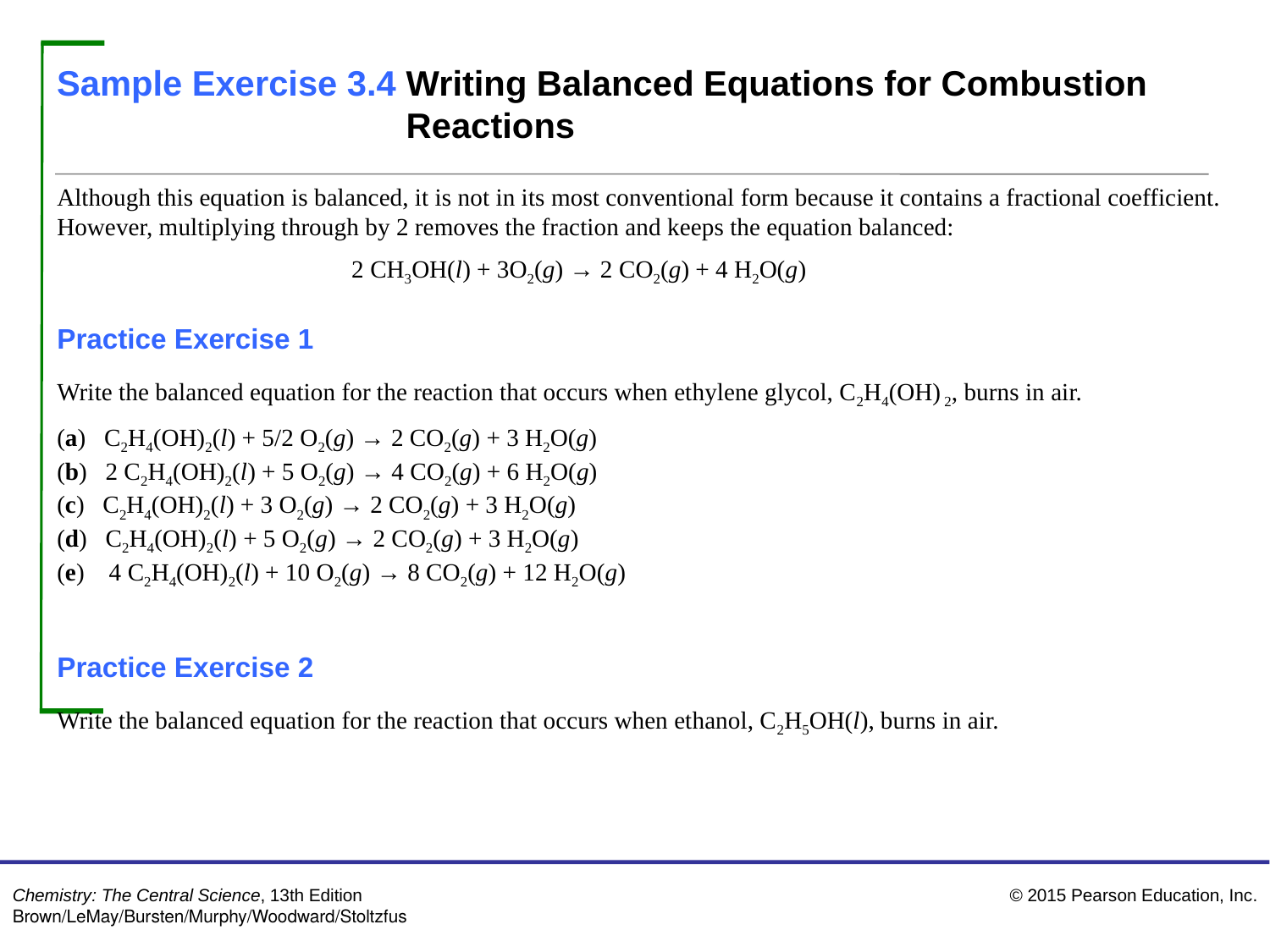

Sample Exercise 3.4 Writing Balanced Equations for Combustion Reactions
Continued

Although this equation is balanced, it is not in its most conventional form because it contains a fractional coefficient. However, multiplying through by 2 removes the fraction and keeps the equation balanced:
                                                2 CH3OH(l) + 3O2(g) → 2 CO2(g) + 4 H2O(g)

Practice Exercise 1

Write the balanced equation for the reaction that occurs when ethylene glycol, C2H4(OH) 2, burns in air.
(a)   C2H4(OH)2(l) + 5/2 O2(g) → 2 CO2(g) + 3 H2O(g)
(b)   2 C2H4(OH)2(l) + 5 O2(g) → 4 CO2(g) + 6 H2O(g)
(c)   C2H4(OH)2(l) + 3 O2(g) → 2 CO2(g) + 3 H2O(g)
(d)   C2H4(OH)2(l) + 5 O2(g) → 2 CO2(g) + 3 H2O(g)
(e)    4 C2H4(OH)2(l) + 10 O2(g) → 8 CO2(g) + 12 H2O(g)

Practice Exercise 2

Write the balanced equation for the reaction that occurs when ethanol, C2H5OH(l), burns in air.